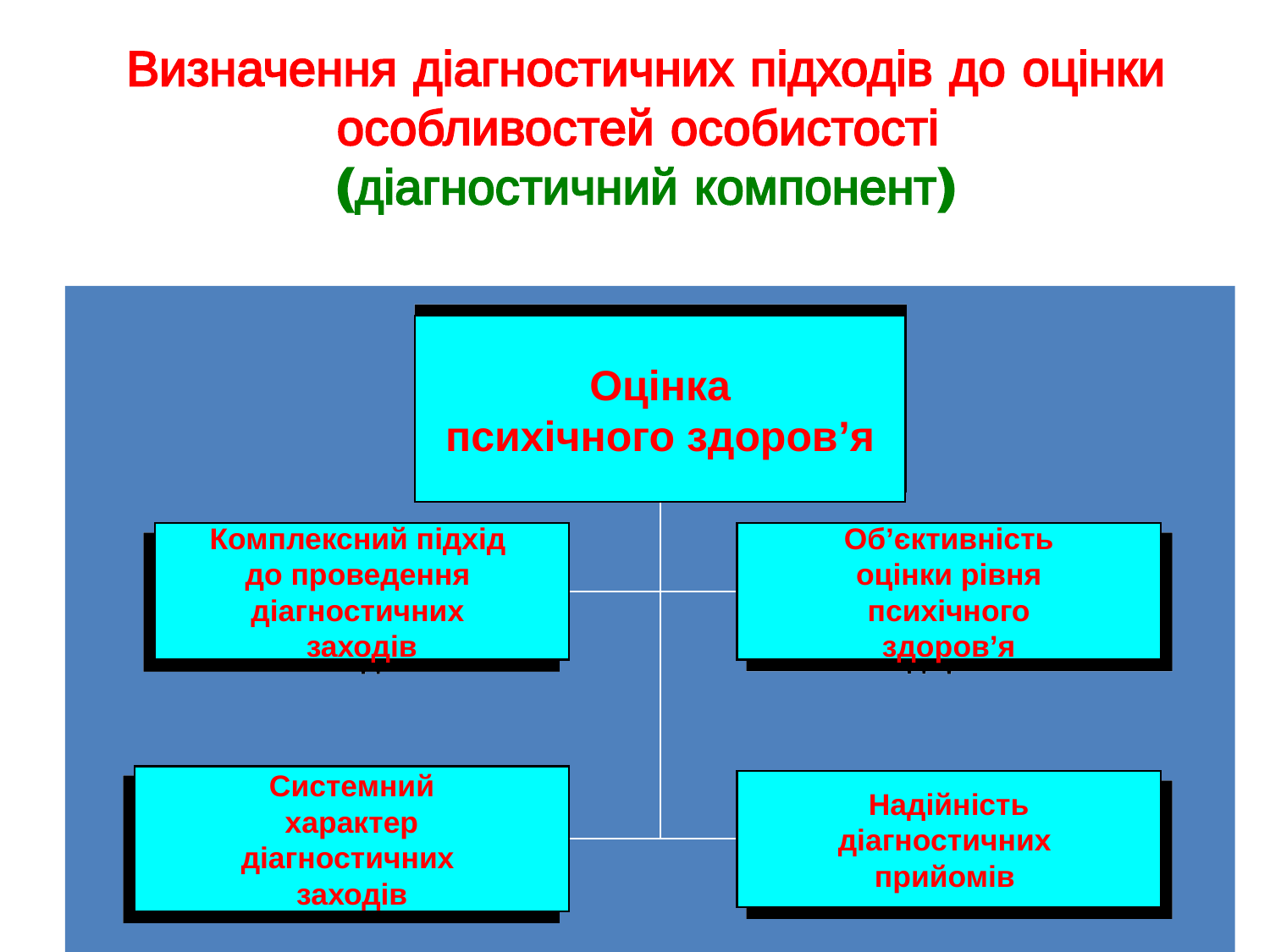

# Визначення діагностичних підходів до оцінки особливостей особистості (діагностичний компонент)

Оцінка
психічного здоров’я

Комплексний підхід
до проведення
діагностичних
заходів
Об’єктивність
оцінки рівня
психічного
здоров’я
Системний
характер
діагностичних
заходів
Надійність
діагностичних
прийомів